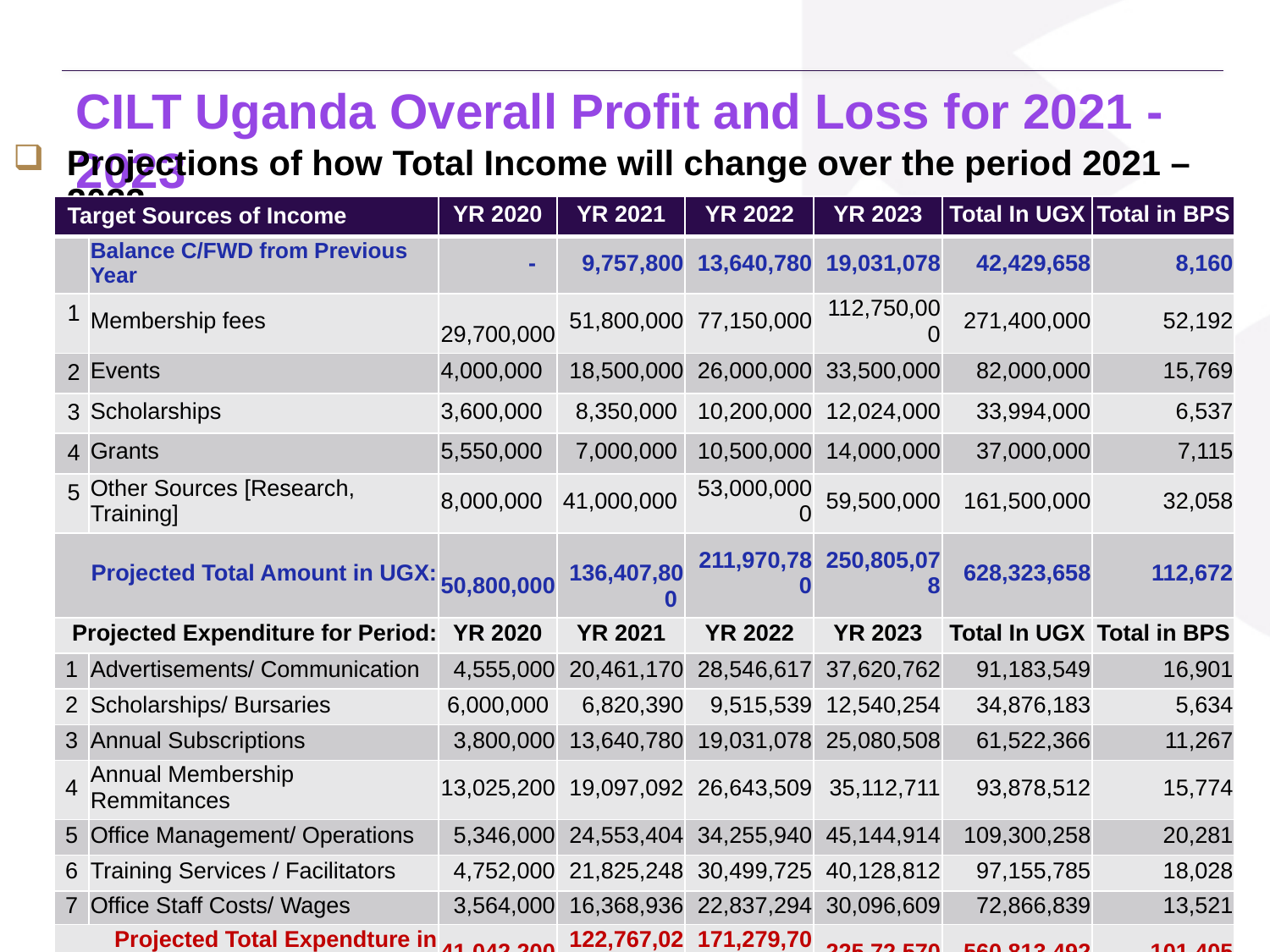

# CILT Uganda Overall Profit and Loss for 2021 - 2023
Projections of how Total Income will change over the period 2021 – 2023
| Target Sources of Income |  | YR 2020 | YR 2021 | YR 2022 | YR 2023 | Total In UGX | Total in BPS |
| --- | --- | --- | --- | --- | --- | --- | --- |
|  | Balance C/FWD from Previous Year | - | 9,757,800 | 13,640,780 | 19,031,078 | 42,429,658 | 8,160 |
| 1 | Membership fees | 29,700,000 | 51,800,000 | 77,150,000 | 112,750,000 | 271,400,000 | 52,192 |
| 2 | Events | 4,000,000 | 18,500,000 | 26,000,000 | 33,500,000 | 82,000,000 | 15,769 |
| 3 | Scholarships | 3,600,000 | 8,350,000 | 10,200,000 | 12,024,000 | 33,994,000 | 6,537 |
| 4 | Grants | 5,550,000 | 7,000,000 | 10,500,000 | 14,000,000 | 37,000,000 | 7,115 |
| 5 | Other Sources [Research, Training] | 8,000,000 | 41,000,000 | 53,000,0000 | 59,500,000 | 161,500,000 | 32,058 |
| Projected Total Amount in UGX: |  | 50,800,000 | 136,407,800 | 211,970,780 | 250,805,078 | 628,323,658 | 112,672 |
| Projected Expenditure for Period: |  | YR 2020 | YR 2021 | YR 2022 | YR 2023 | Total In UGX | Total in BPS |
| 1 | Advertisements/ Communication | 4,555,000 | 20,461,170 | 28,546,617 | 37,620,762 | 91,183,549 | 16,901 |
| 2 | Scholarships/ Bursaries | 6,000,000 | 6,820,390 | 9,515,539 | 12,540,254 | 34,876,183 | 5,634 |
| 3 | Annual Subscriptions | 3,800,000 | 13,640,780 | 19,031,078 | 25,080,508 | 61,522,366 | 11,267 |
| 4 | Annual Membership Remmitances | 13,025,200 | 19,097,092 | 26,643,509 | 35,112,711 | 93,878,512 | 15,774 |
| 5 | Office Management/ Operations | 5,346,000 | 24,553,404 | 34,255,940 | 45,144,914 | 109,300,258 | 20,281 |
| 6 | Training Services / Facilitators | 4,752,000 | 21,825,248 | 30,499,725 | 40,128,812 | 97,155,785 | 18,028 |
| 7 | Office Staff Costs/ Wages | 3,564,000 | 16,368,936 | 22,837,294 | 30,096,609 | 72,866,839 | 13,521 |
| Projected Total Expendture in UGX: |  | 41,042,200 | 122,767,020 | 171,279,702 | 225,72,570 | 560,813,492 | 101,405 |
| Projected Profit/Loss for YR in UGX: |  | 9,757,800 | 13,640,780 | 19,,032,078 | 25,080508 | 67,510,166 | 11,267 |
24
www.ciltuganda.org